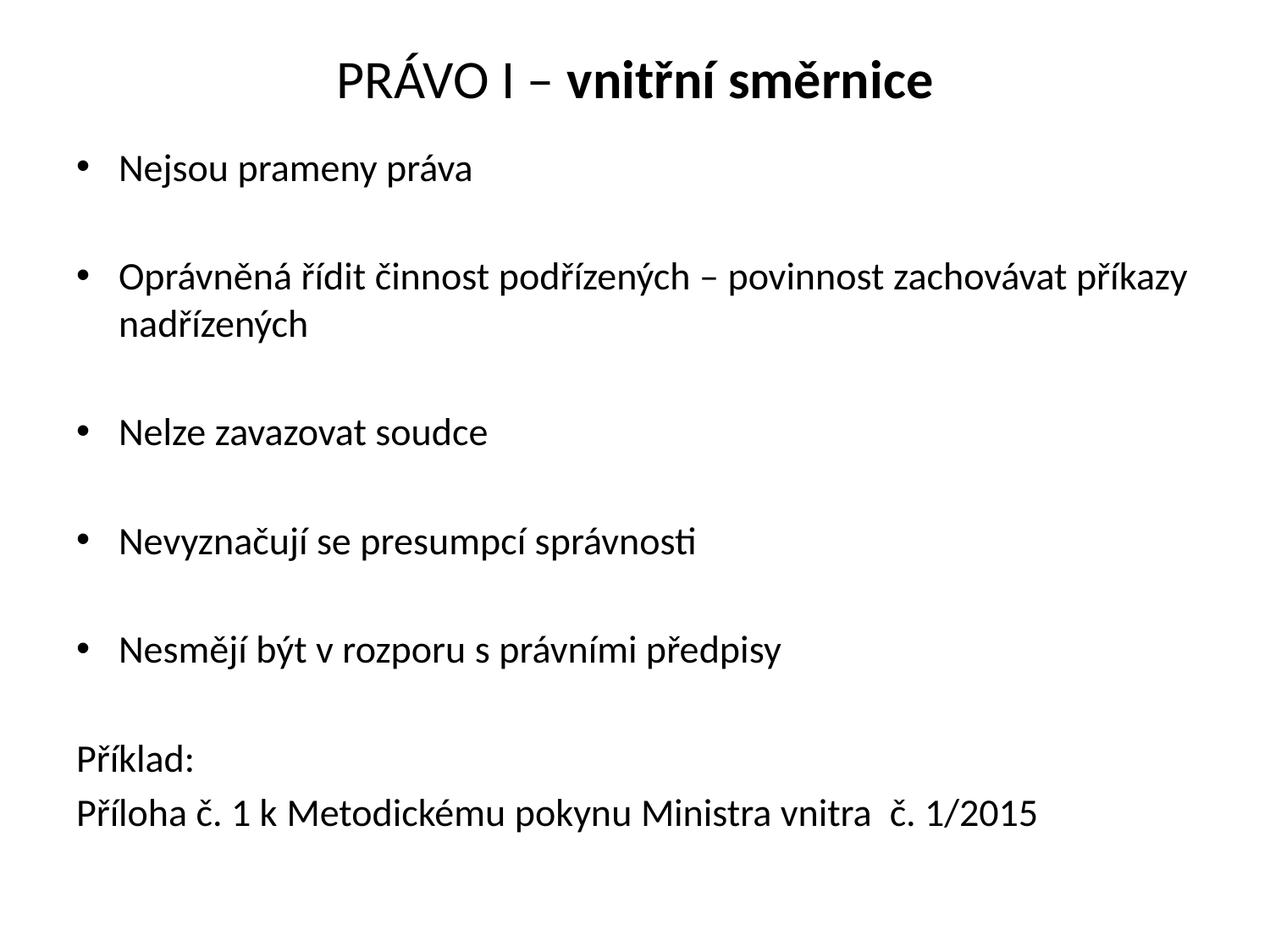

# PRÁVO I – vnitřní směrnice
Nejsou prameny práva

Oprávněná řídit činnost podřízených – povinnost zachovávat příkazy nadřízených

Nelze zavazovat soudce

Nevyznačují se presumpcí správnosti

Nesmějí být v rozporu s právními předpisy

Příklad:
Příloha č. 1 k Metodickému pokynu Ministra vnitra  č. 1/2015